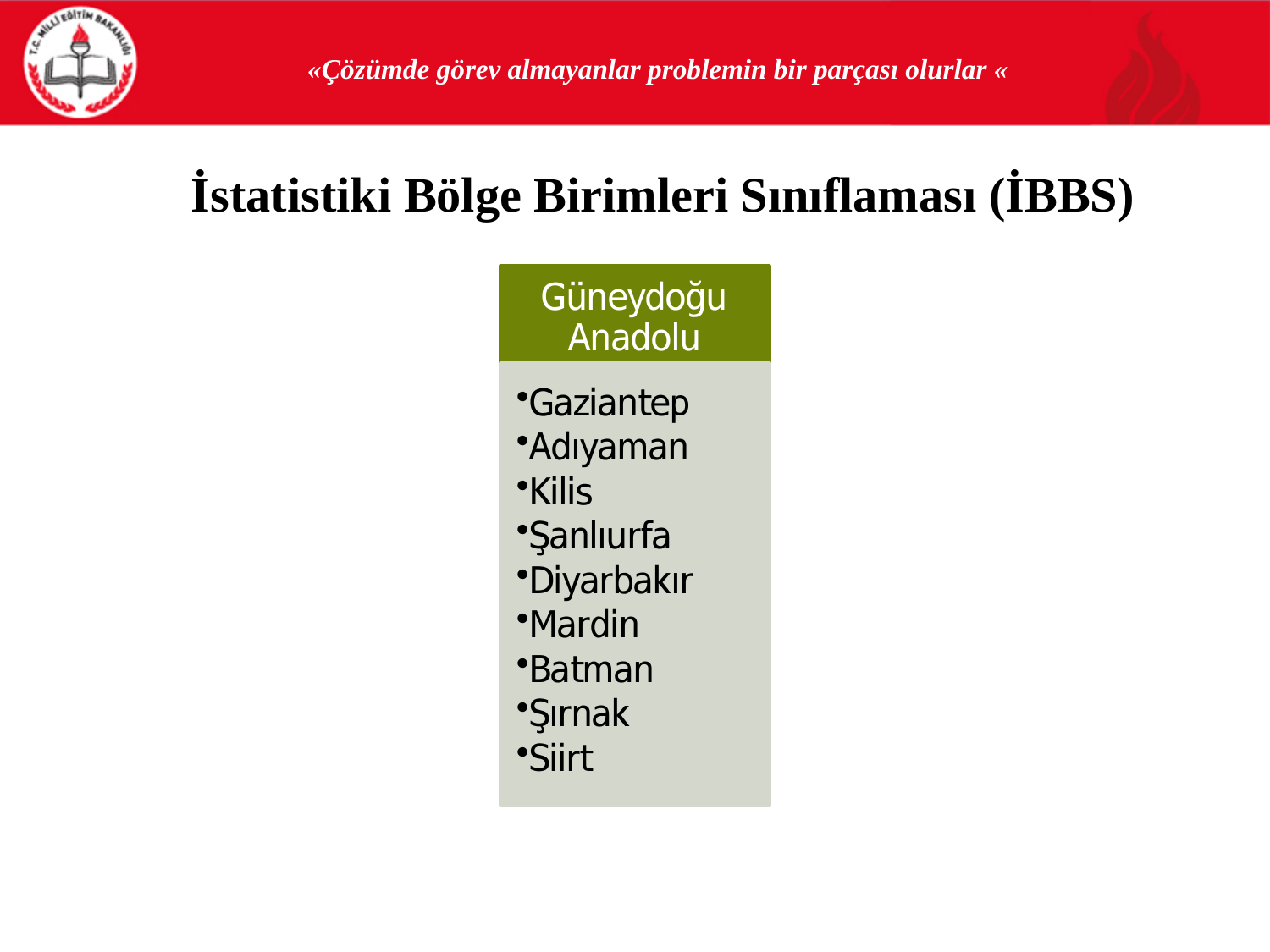

«Çözümde görev almayanlar problemin bir parçası olurlar «
İstatistiki Bölge Birimleri Sınıflaması (İBBS)

Güneydoğu Anadolu

Gaziantep
Adıyaman
Kilis
Şanlıurfa
Diyarbakır
Mardin
Batman
Şırnak
Siirt